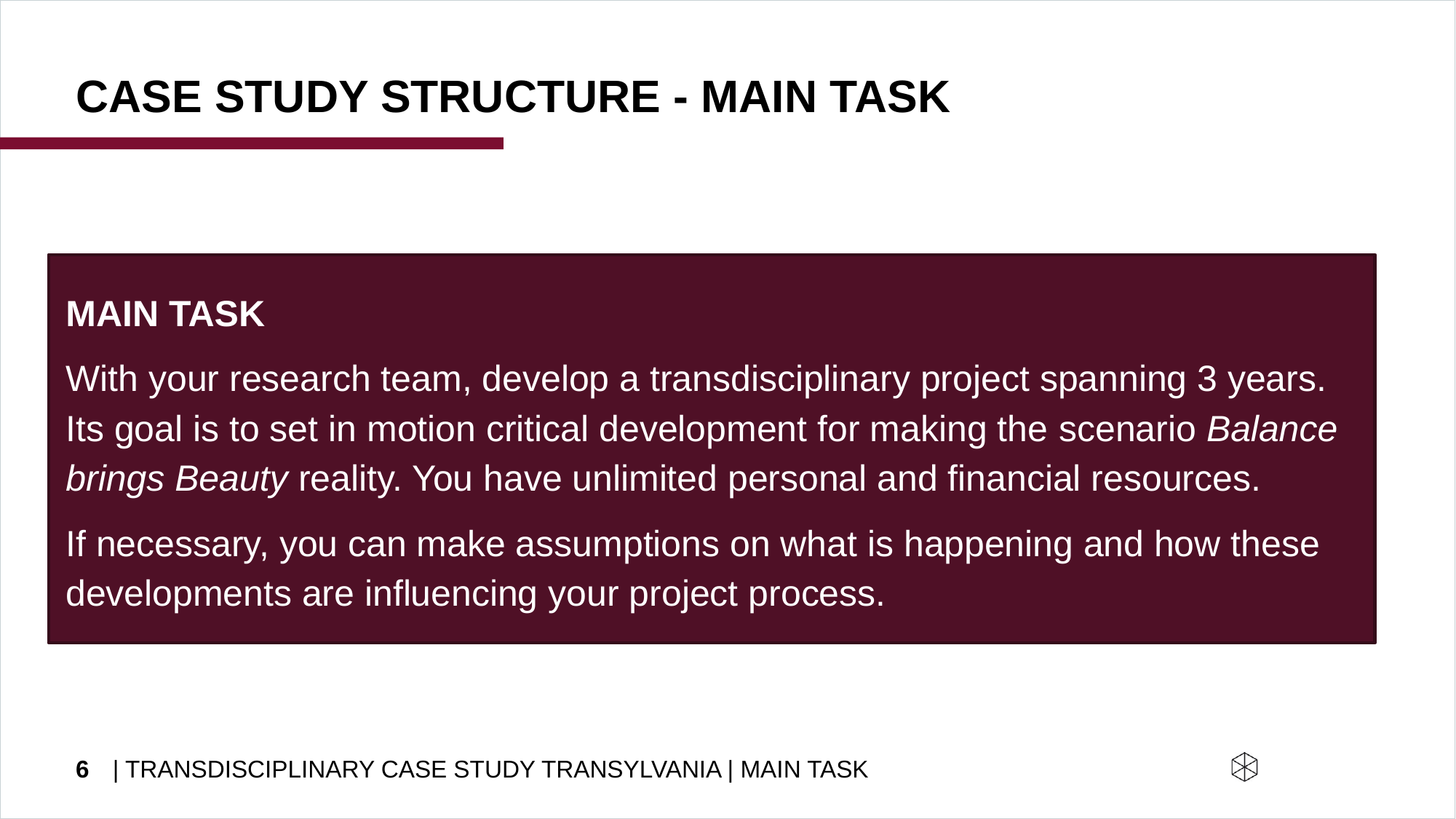

# CASE STUDY STRUCTURE - Main task

MAIN TASK
With your research team, develop a transdisciplinary project spanning 3 years. Its goal is to set in motion critical development for making the scenario Balance brings Beauty reality. You have unlimited personal and financial resources.
If necessary, you can make assumptions on what is happening and how these developments are influencing your project process.
| TRANSDISCIPLINARY CASE STUDY TRANSYLVANIA | MAIN TASK
6